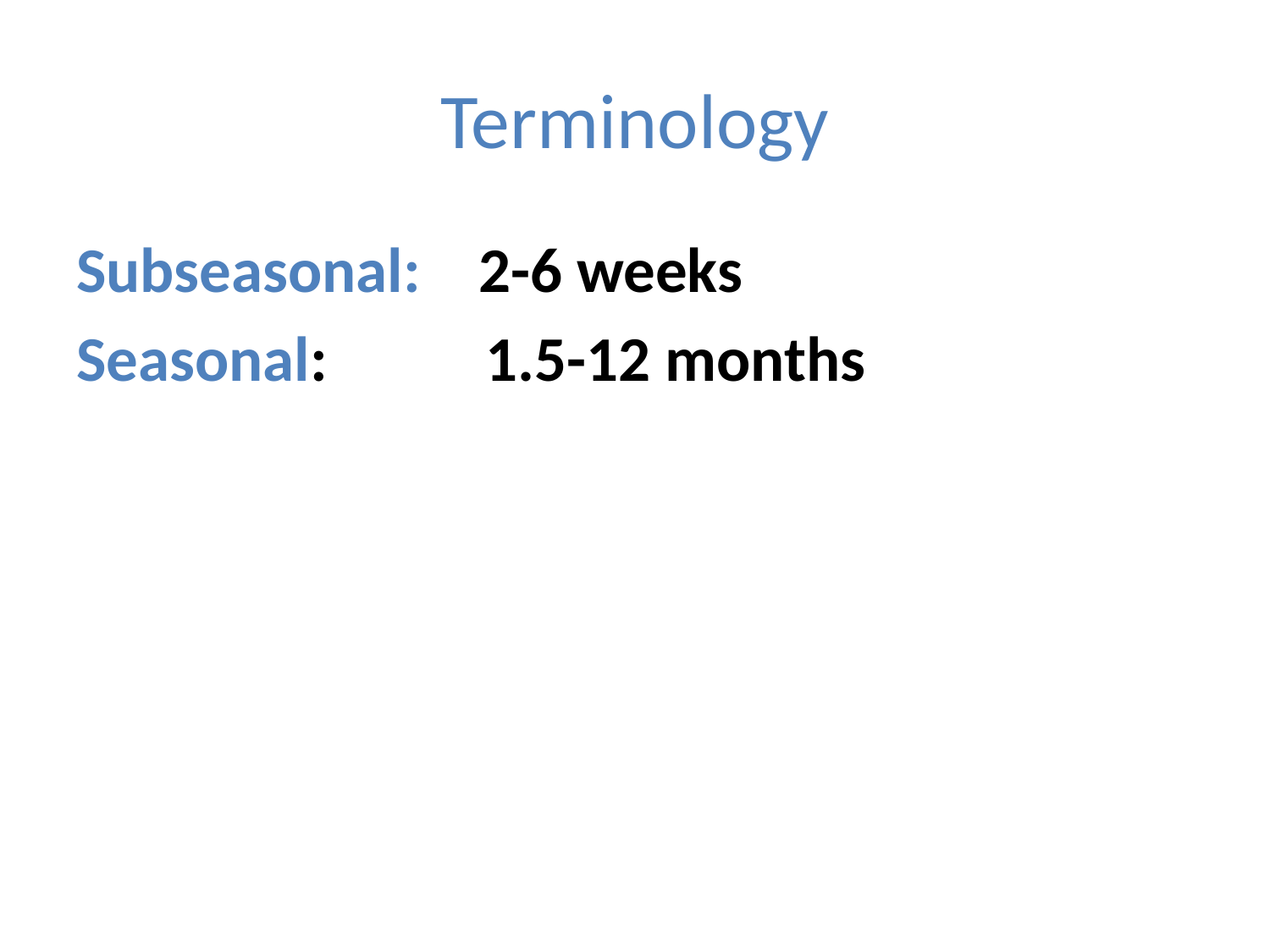

# Terminology
Subseasonal:    2-6 weeks
Seasonal:           1.5-12 months